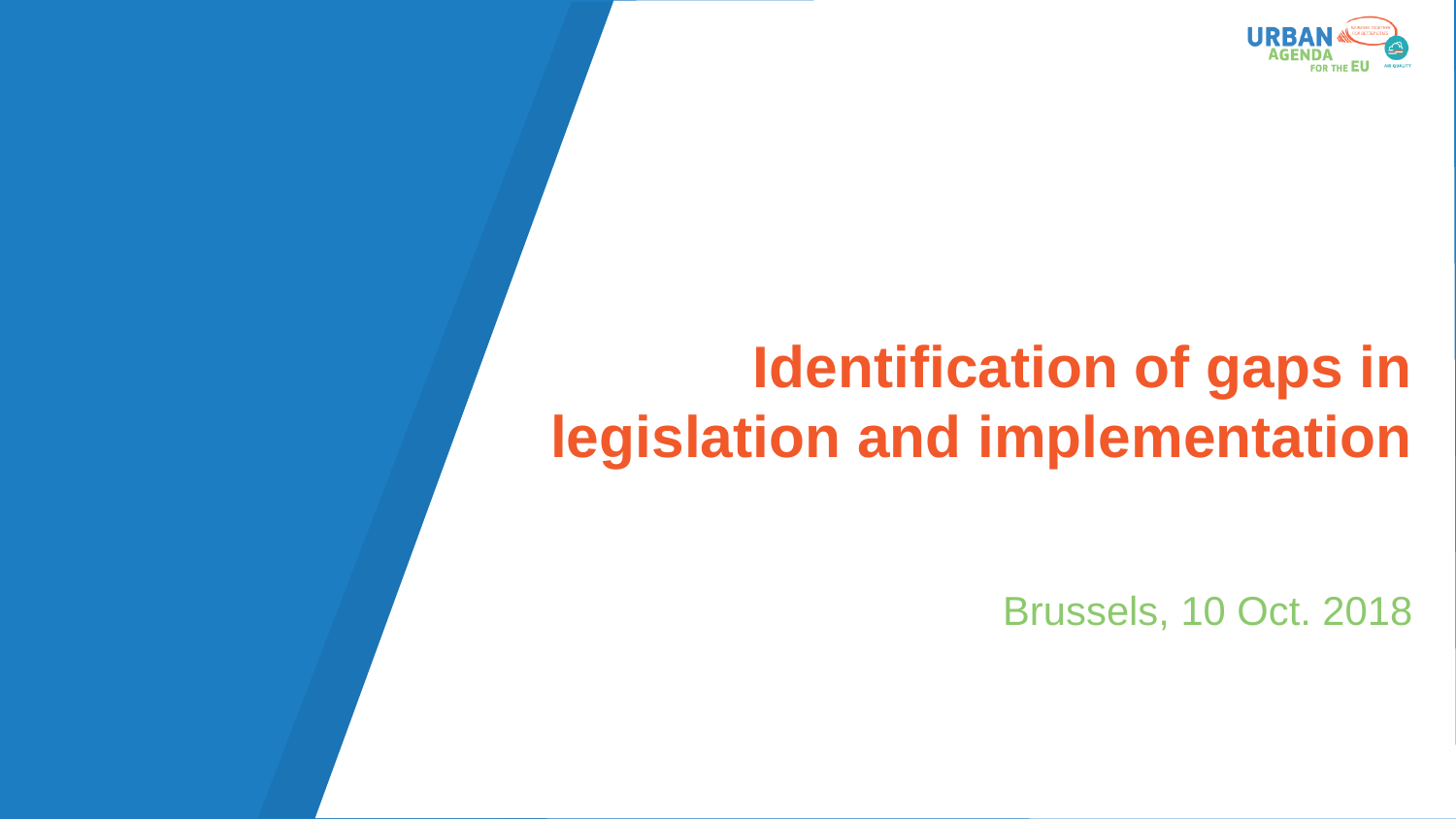

# Identification of gaps in legislation and implementation

Brussels, 10 Oct. 2018